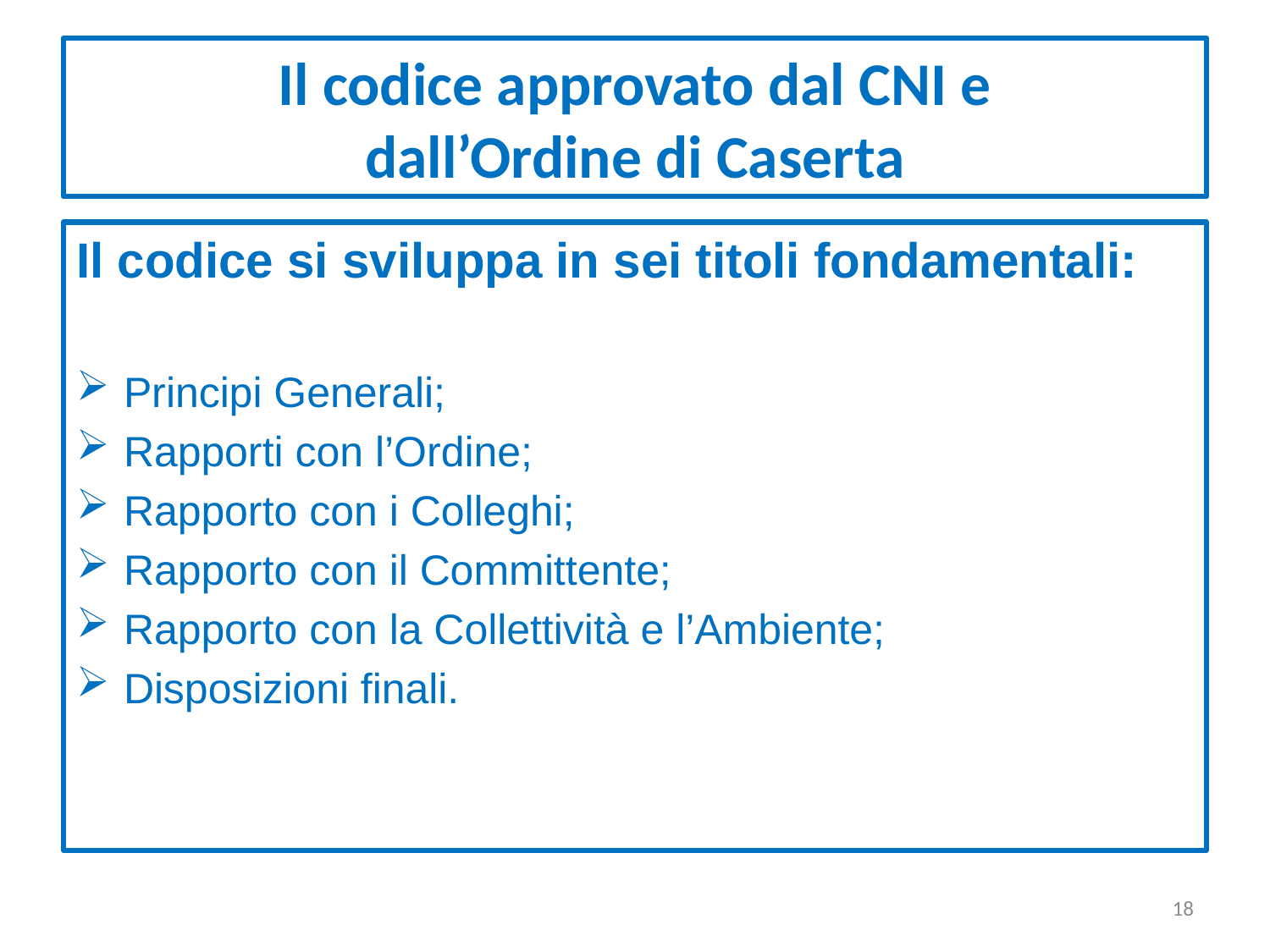

Il codice approvato dal CNI e
dall’Ordine di Caserta
Il codice si sviluppa in sei titoli fondamentali:

Principi Generali;
Rapporti con l’Ordine;
Rapporto con i Colleghi;
Rapporto con il Committente;
Rapporto con la Collettività e l’Ambiente;
Disposizioni finali.

18